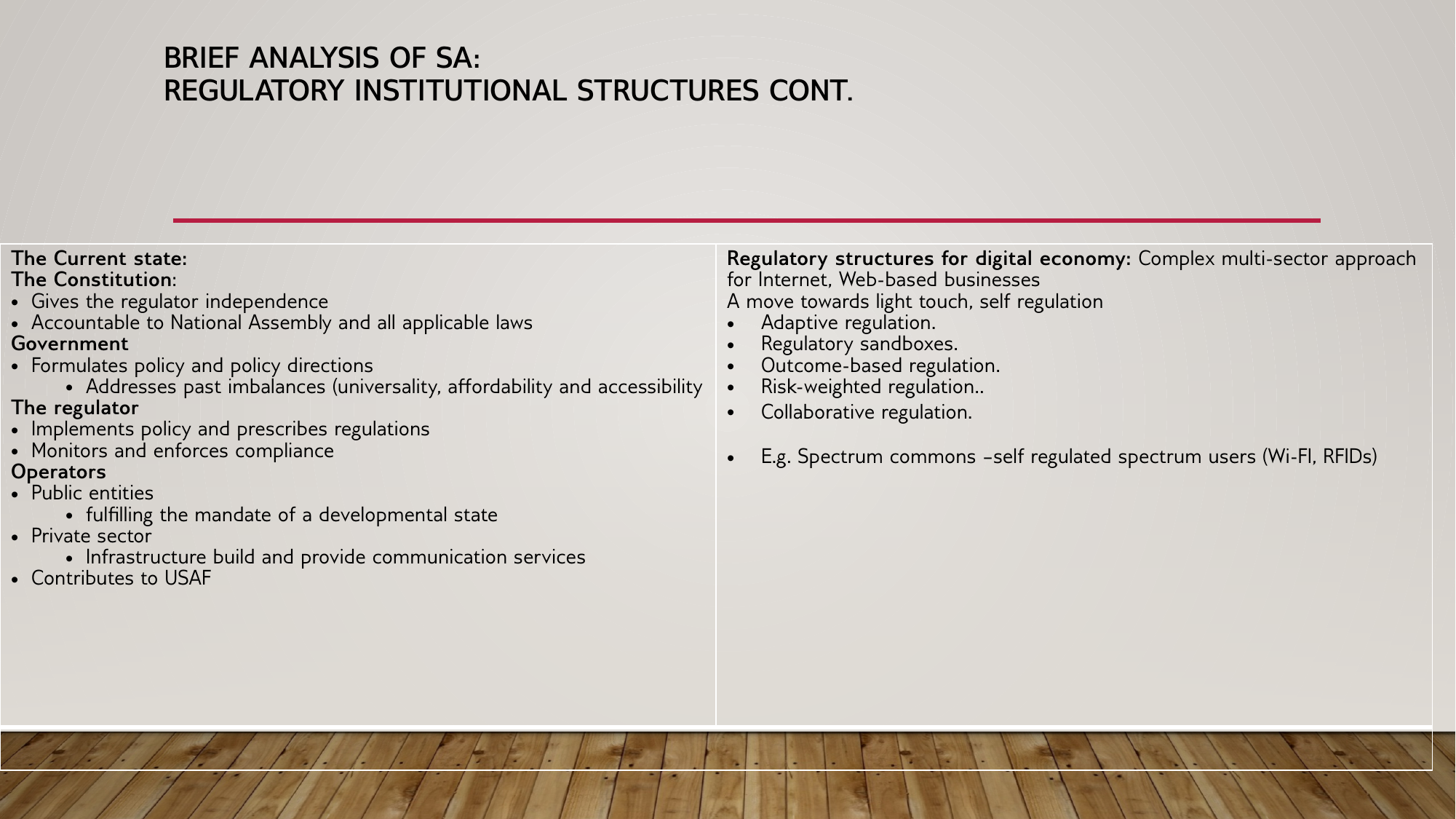

# Brief analysis of sa: Regulatory institutional structures CONT.
| The Current state: The Constitution: Gives the regulator independence Accountable to National Assembly and all applicable laws Government Formulates policy and policy directions Addresses past imbalances (universality, affordability and accessibility The regulator Implements policy and prescribes regulations Monitors and enforces compliance Operators Public entities fulfilling the mandate of a developmental state Private sector Infrastructure build and provide communication services Contributes to USAF | Regulatory structures for digital economy: Complex multi-sector approach for Internet, Web-based businesses A move towards light touch, self regulation Adaptive regulation. Regulatory sandboxes. Outcome-based regulation. Risk-weighted regulation.. Collaborative regulation. E.g. Spectrum commons –self regulated spectrum users (Wi-FI, RFIDs) |
| --- | --- |
|  |  |